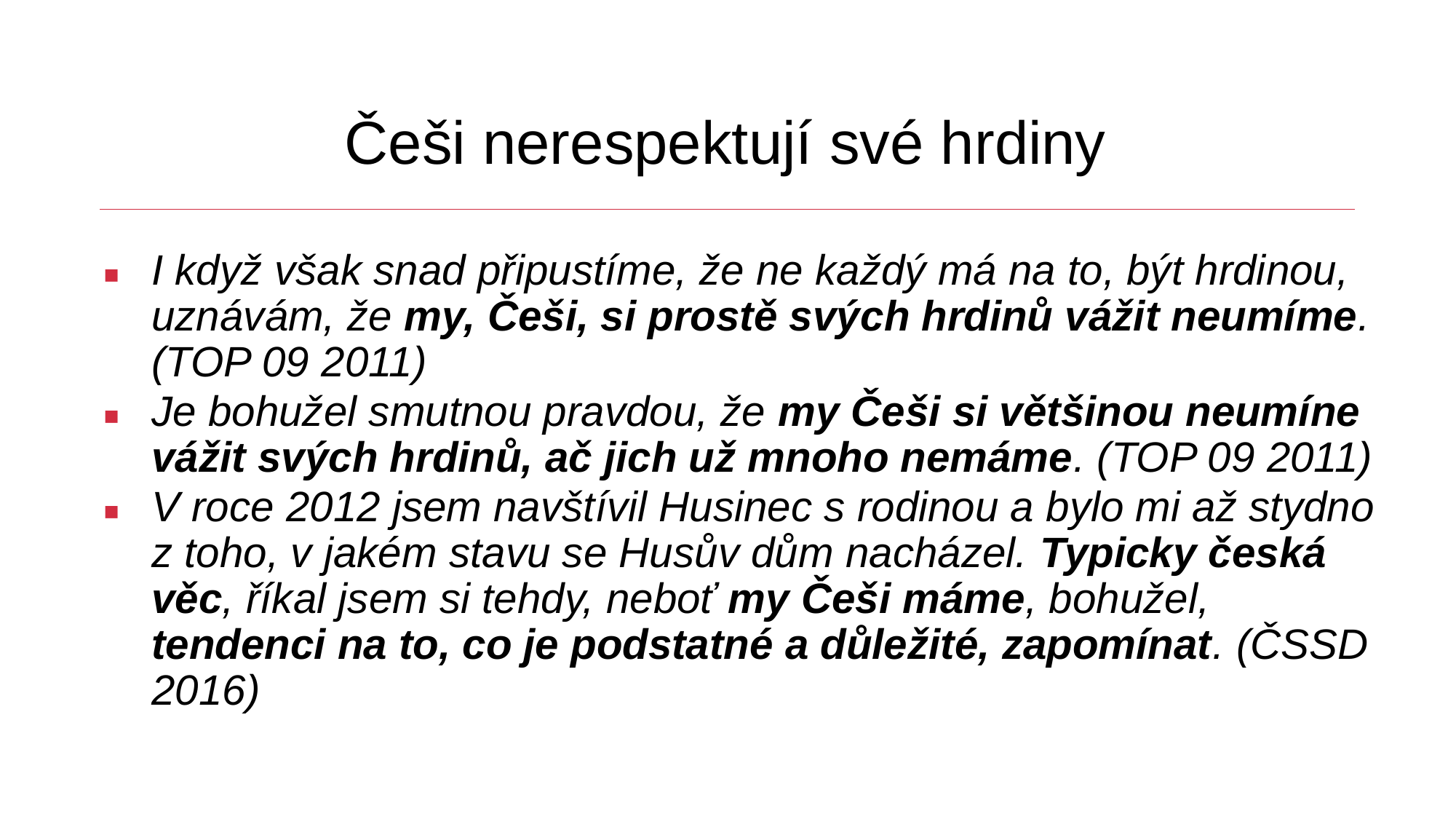

# Češi nerespektují své hrdiny
I když však snad připustíme, že ne každý má na to, být hrdinou, uznávám, že my, Češi, si prostě svých hrdinů vážit neumíme. (TOP 09 2011)
Je bohužel smutnou pravdou, že my Češi si většinou neumíne vážit svých hrdinů, ač jich už mnoho nemáme. (TOP 09 2011)
V roce 2012 jsem navštívil Husinec s rodinou a bylo mi až stydno z toho, v jakém stavu se Husův dům nacházel. Typicky česká věc, říkal jsem si tehdy, neboť my Češi máme, bohužel, tendenci na to, co je podstatné a důležité, zapomínat. (ČSSD 2016)